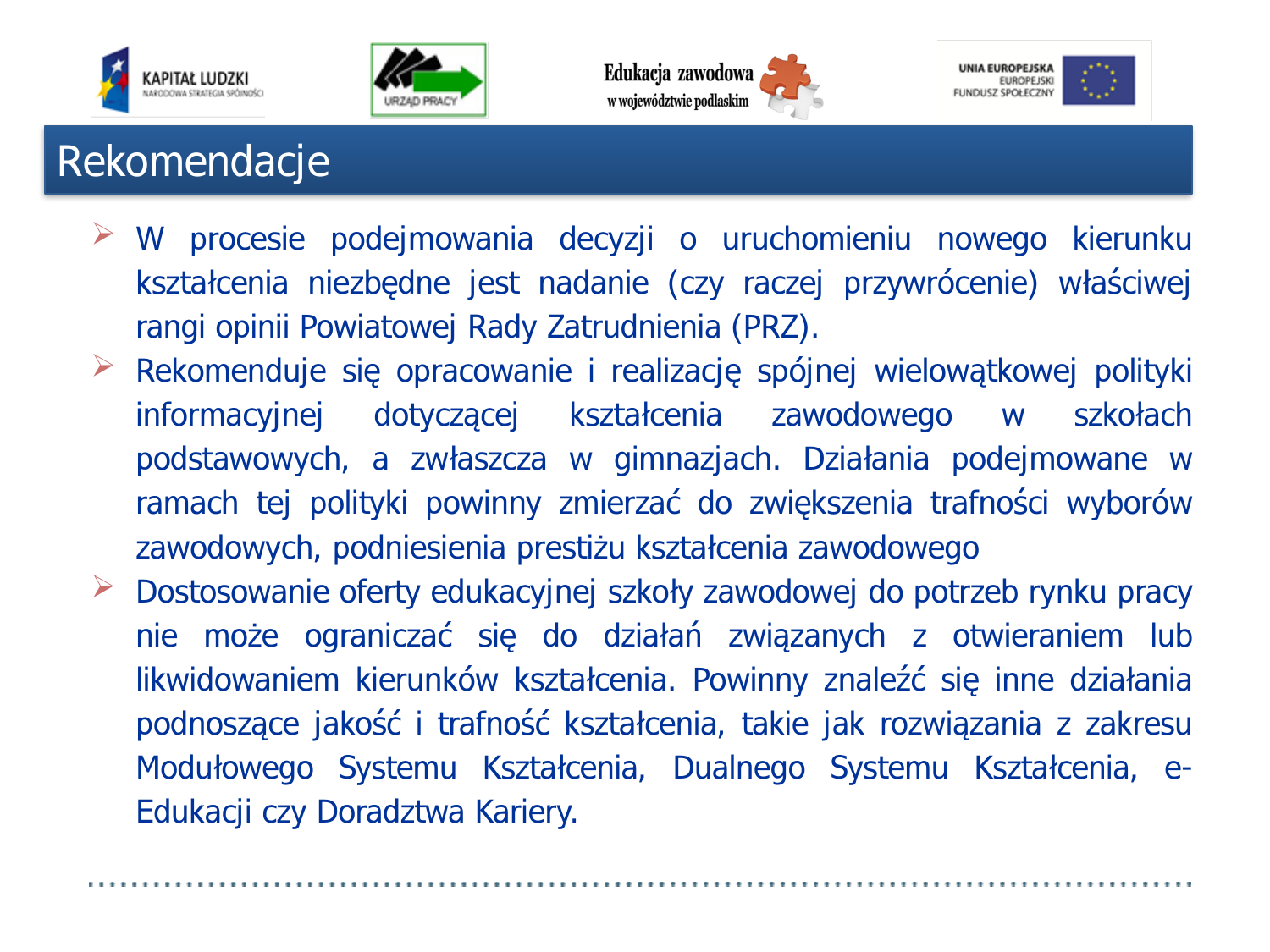

Rekomendacje
W procesie podejmowania decyzji o uruchomieniu nowego kierunku kształcenia niezbędne jest nadanie (czy raczej przywrócenie) właściwej rangi opinii Powiatowej Rady Zatrudnienia (PRZ).
Rekomenduje się opracowanie i realizację spójnej wielowątkowej polityki informacyjnej dotyczącej kształcenia zawodowego w szkołach podstawowych, a zwłaszcza w gimnazjach. Działania podejmowane w ramach tej polityki powinny zmierzać do zwiększenia trafności wyborów zawodowych, podniesienia prestiżu kształcenia zawodowego
Dostosowanie oferty edukacyjnej szkoły zawodowej do potrzeb rynku pracy nie może ograniczać się do działań związanych z otwieraniem lub likwidowaniem kierunków kształcenia. Powinny znaleźć się inne działania podnoszące jakość i trafność kształcenia, takie jak rozwiązania z zakresu Modułowego Systemu Kształcenia, Dualnego Systemu Kształcenia, e-Edukacji czy Doradztwa Kariery.